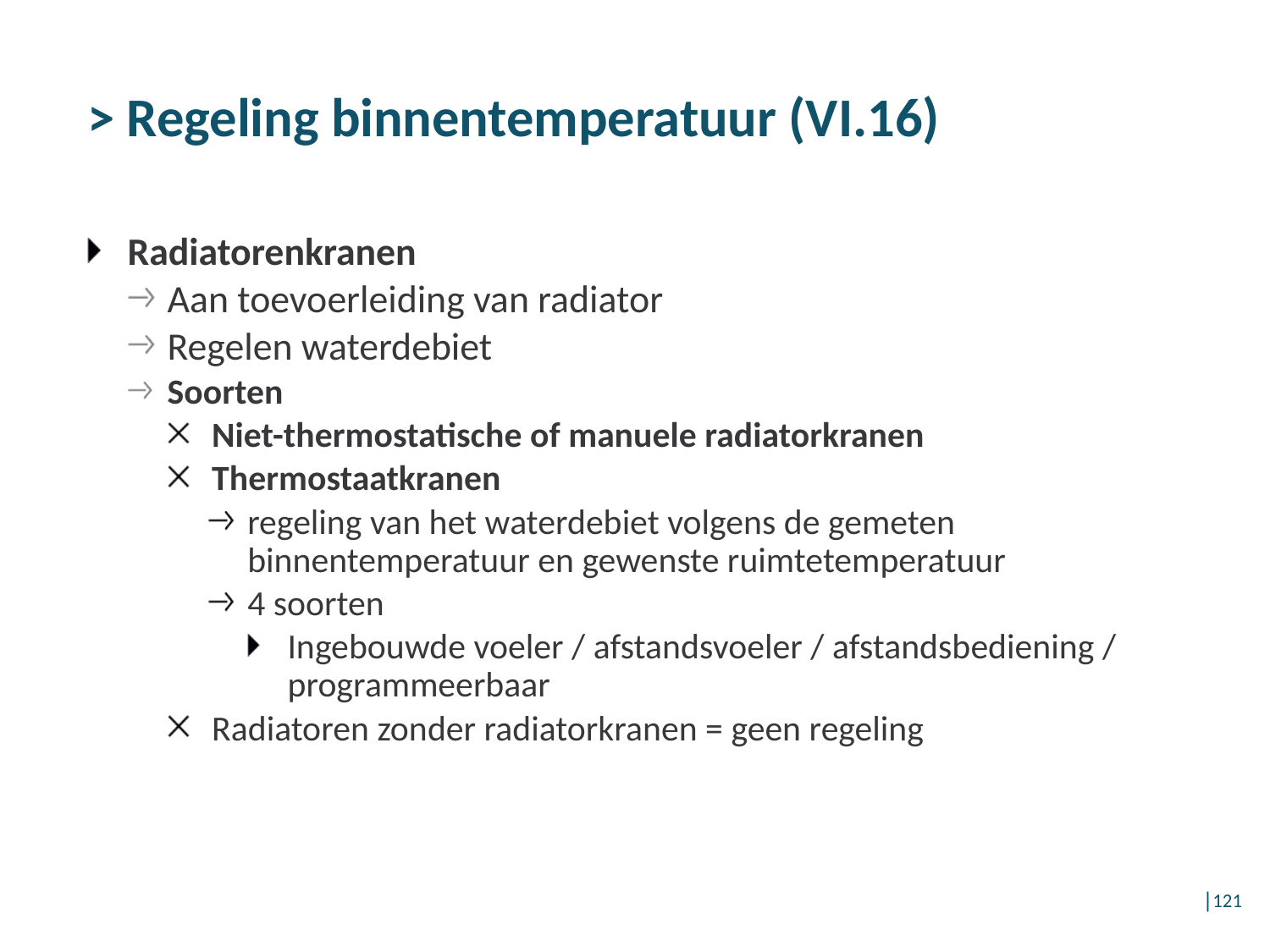

> Regeling binnentemperatuur (VI.16)
Radiatorenkranen
Aan toevoerleiding van radiator
Regelen waterdebiet
Soorten
Niet-thermostatische of manuele radiatorkranen
Thermostaatkranen
regeling van het waterdebiet volgens de gemeten binnentemperatuur en gewenste ruimtetemperatuur
4 soorten
Ingebouwde voeler / afstandsvoeler / afstandsbediening / programmeerbaar
Radiatoren zonder radiatorkranen = geen regeling

│121